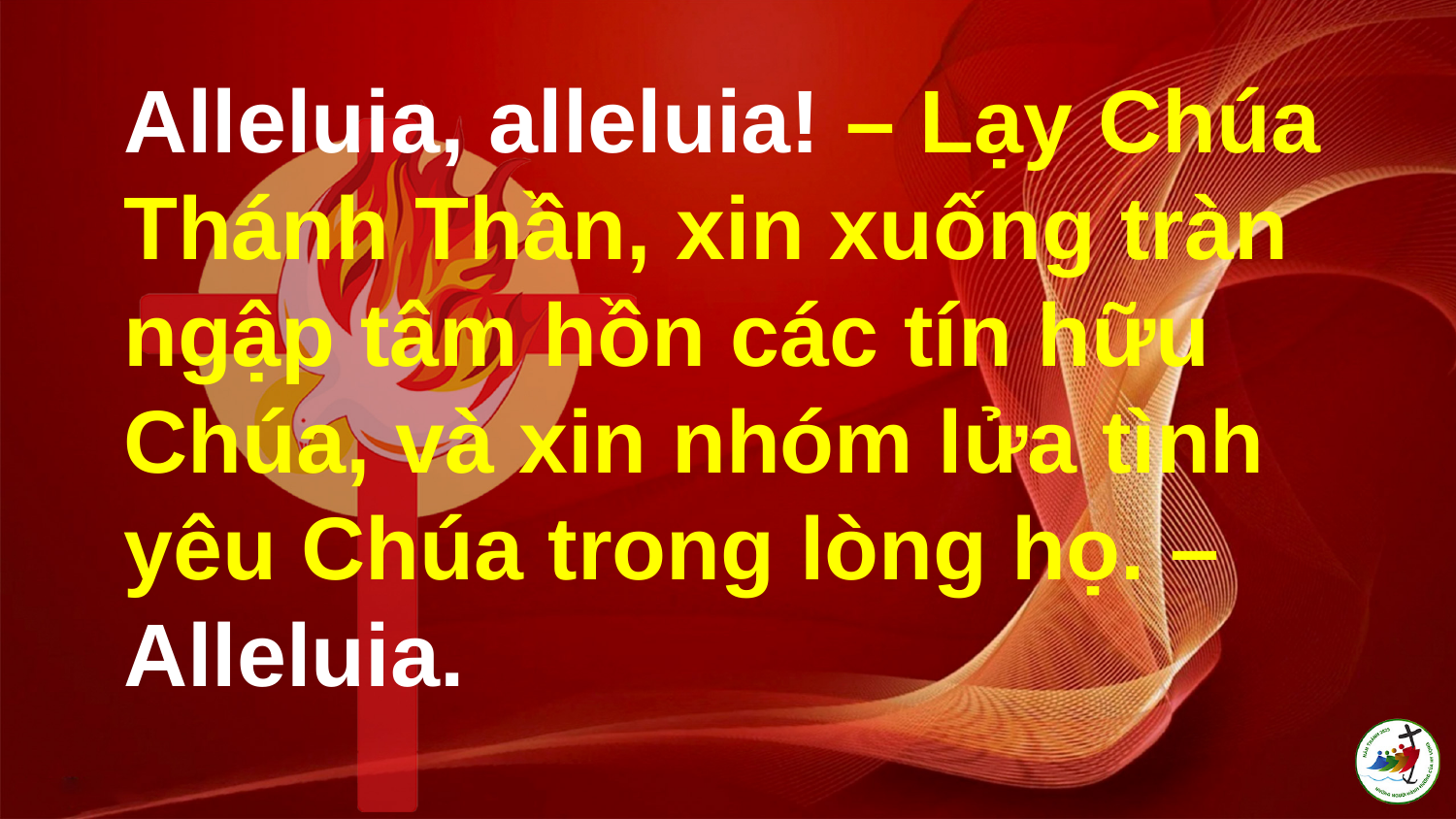

Alleluia, alleluia! – Lạy Chúa Thánh Thần, xin xuống tràn ngập tâm hồn các tín hữu Chúa, và xin nhóm lửa tình yêu Chúa trong lòng họ. – Alleluia.

#